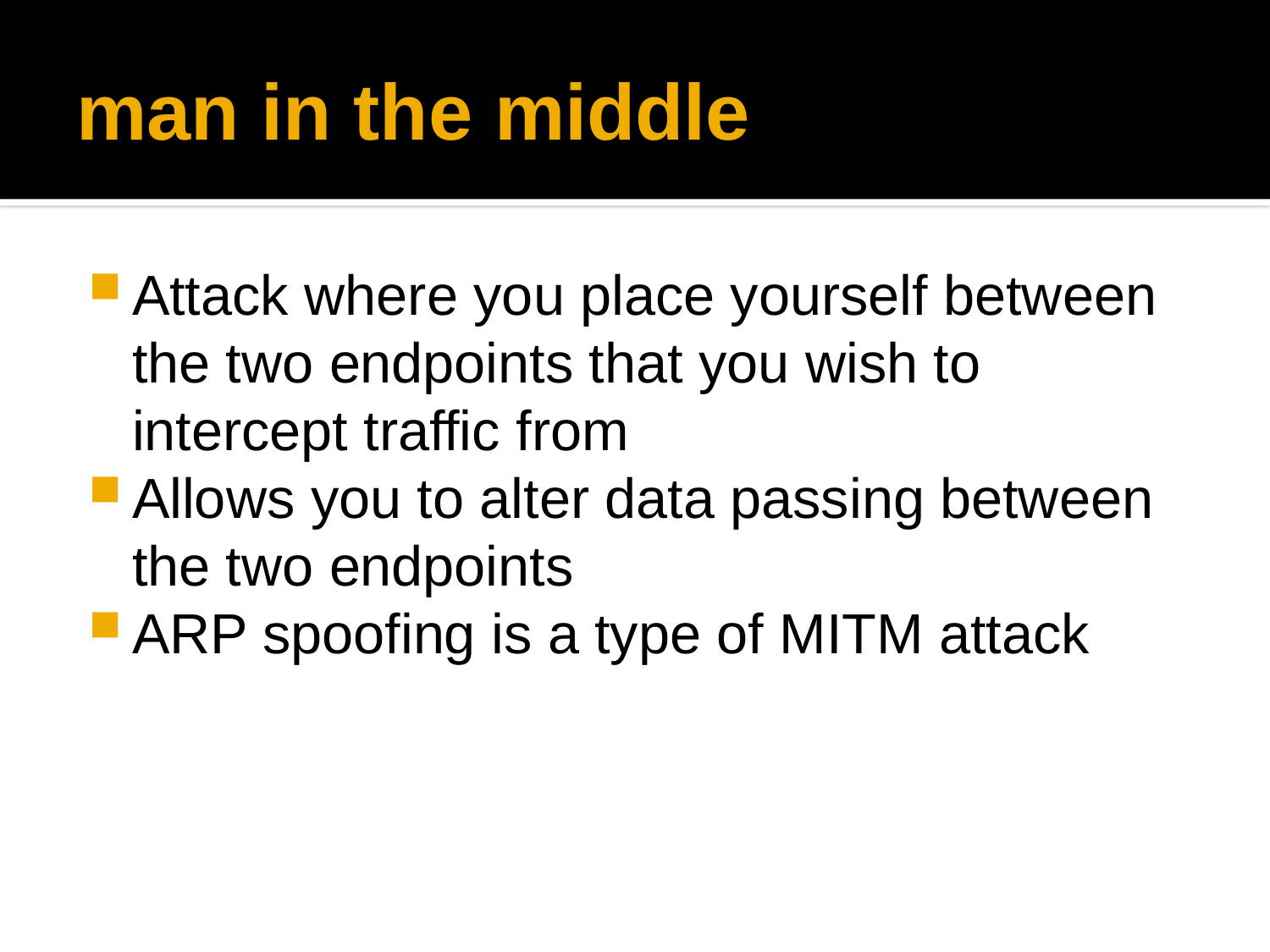

# man in the middle
Attack where you place yourself between the two endpoints that you wish to intercept traffic from
Allows you to alter data passing between the two endpoints
ARP spoofing is a type of MITM attack